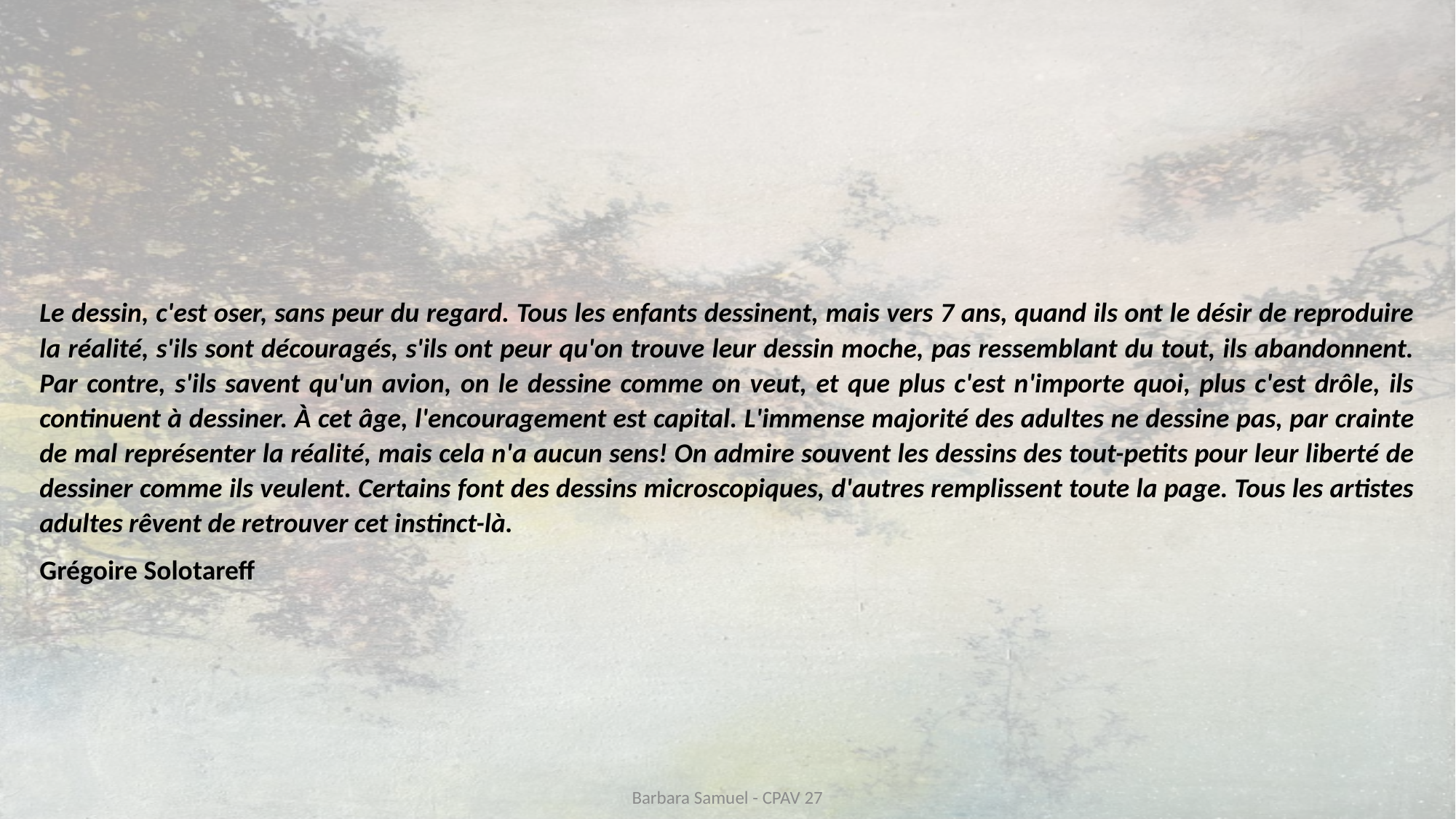

Le dessin, c'est oser, sans peur du regard. Tous les enfants dessinent, mais vers 7 ans, quand ils ont le désir de reproduire la réalité, s'ils sont découragés, s'ils ont peur qu'on trouve leur dessin moche, pas ressemblant du tout, ils abandonnent. Par contre, s'ils savent qu'un avion, on le dessine comme on veut, et que plus c'est n'importe quoi, plus c'est drôle, ils continuent à dessiner. À cet âge, l'encouragement est capital. L'immense majorité des adultes ne dessine pas, par crainte de mal représenter la réalité, mais cela n'a aucun sens! On admire souvent les dessins des tout-petits pour leur liberté de dessiner comme ils veulent. Certains font des dessins microscopiques, d'autres remplissent toute la page. Tous les artistes adultes rêvent de retrouver cet instinct-là.
Grégoire Solotareff
Barbara Samuel - CPAV 27